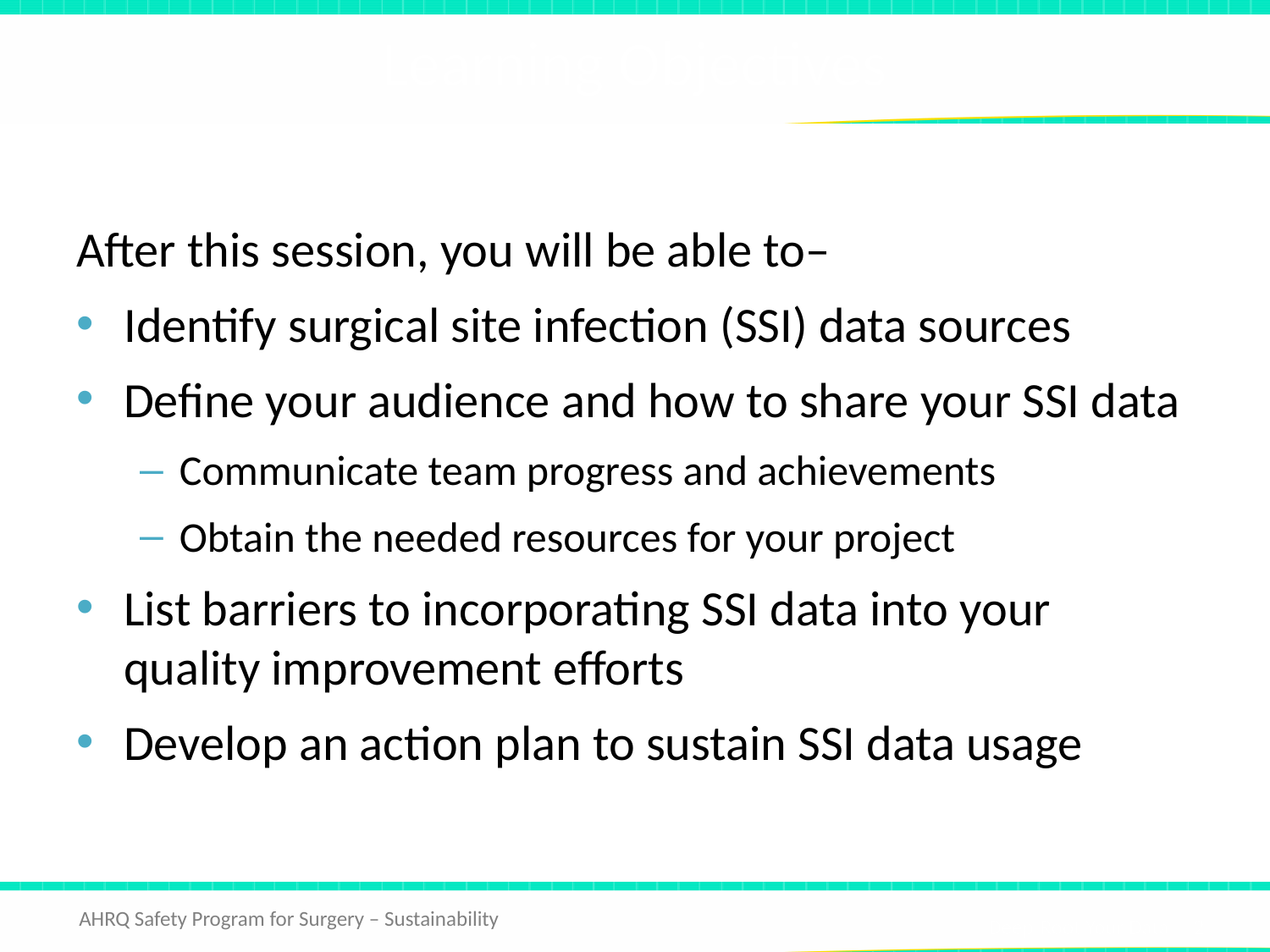

# Learning Objectives
After this session, you will be able to–
Identify surgical site infection (SSI) data sources
Define your audience and how to share your SSI data
Communicate team progress and achievements
Obtain the needed resources for your project
List barriers to incorporating SSI data into your quality improvement efforts
Develop an action plan to sustain SSI data usage
 Deep-Root Your Data     2